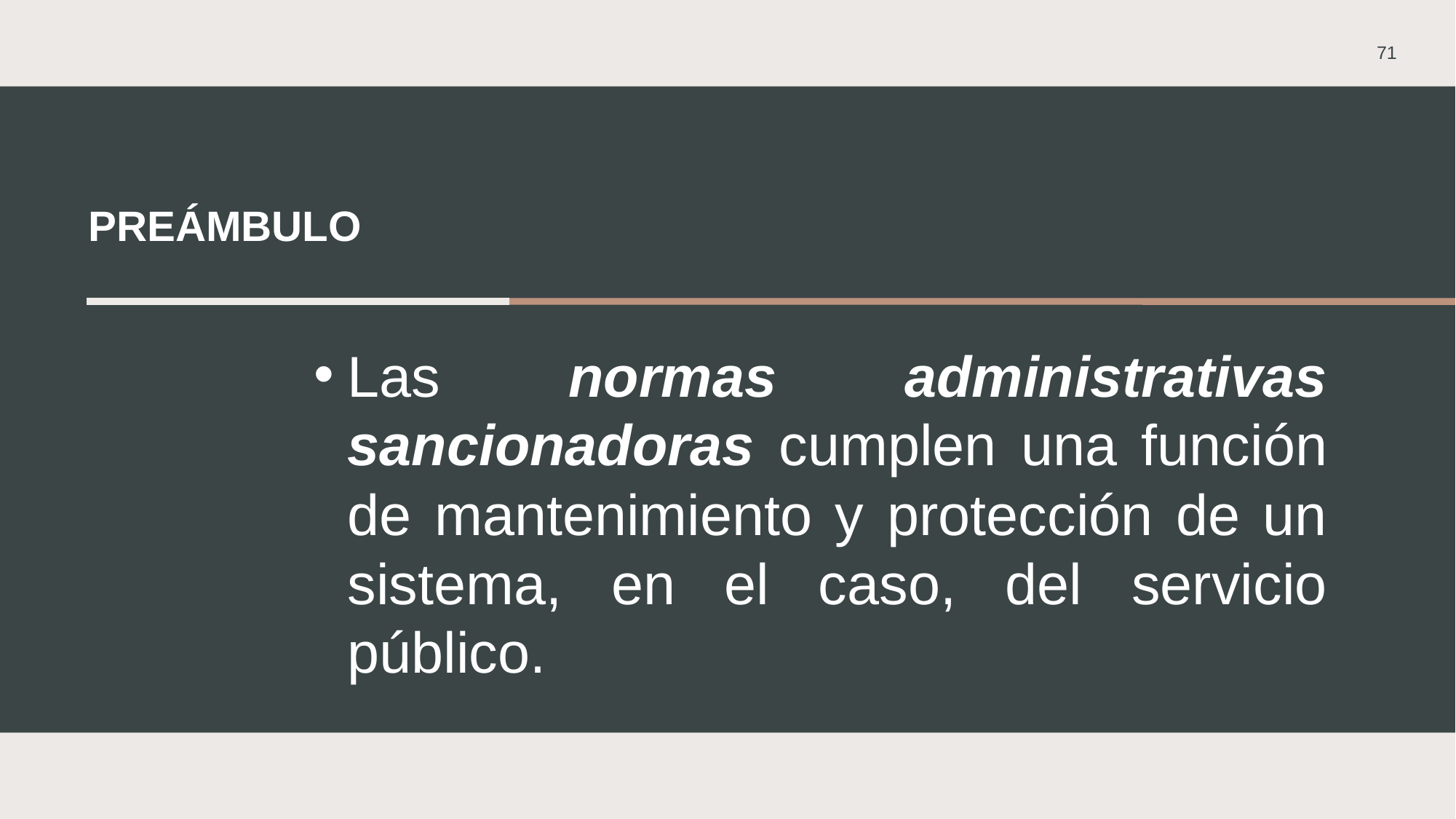

71
# PREÁMBULO
Las normas administrativas sancionadoras cumplen una función de mantenimiento y protección de un sistema, en el caso, del servicio público.